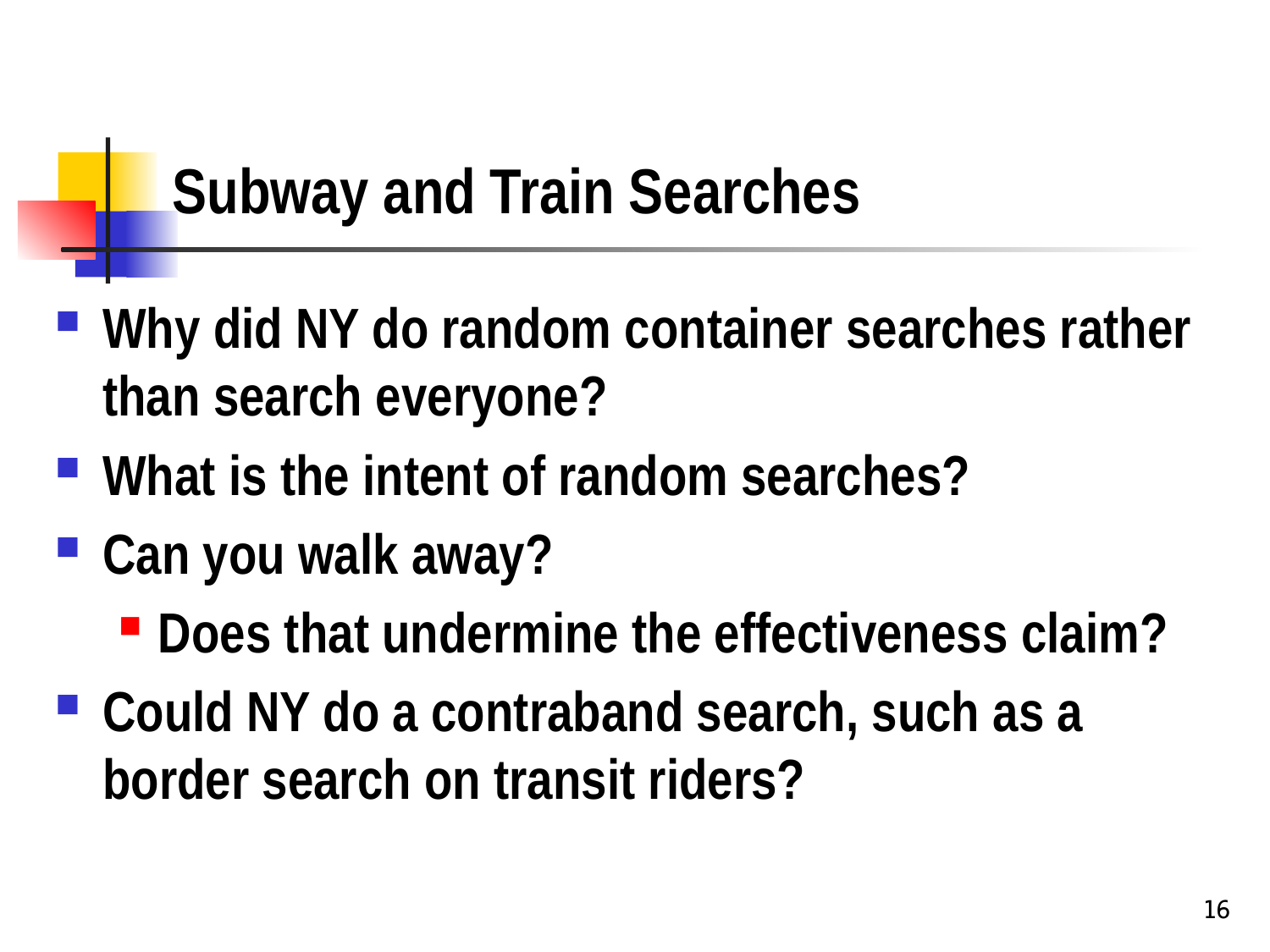

# Subway and Train Searches
Why did NY do random container searches rather than search everyone?
What is the intent of random searches?
Can you walk away?
Does that undermine the effectiveness claim?
Could NY do a contraband search, such as a border search on transit riders?
16